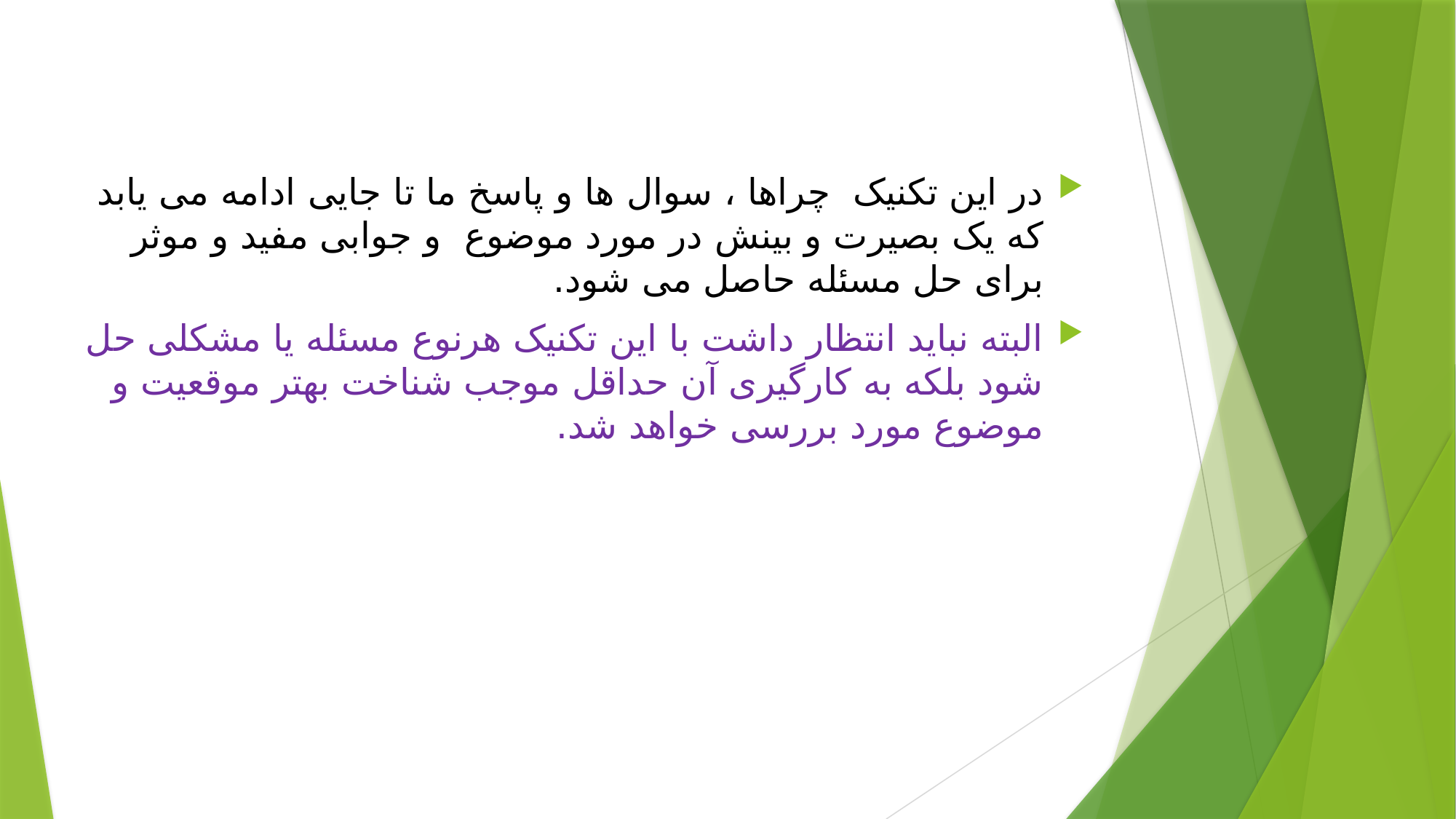

در این تکنیک  چراها ، سوال ها و پاسخ ما تا جایی ادامه می یابد که یک بصیرت و بینش در مورد موضوع  و جوابی مفید و موثر برای حل مسئله حاصل می شود.
البته نباید انتظار داشت با این تکنیک هرنوع مسئله یا مشکلی حل شود بلکه به کارگیری آن حداقل موجب شناخت بهتر موقعیت و موضوع مورد بررسی خواهد شد.